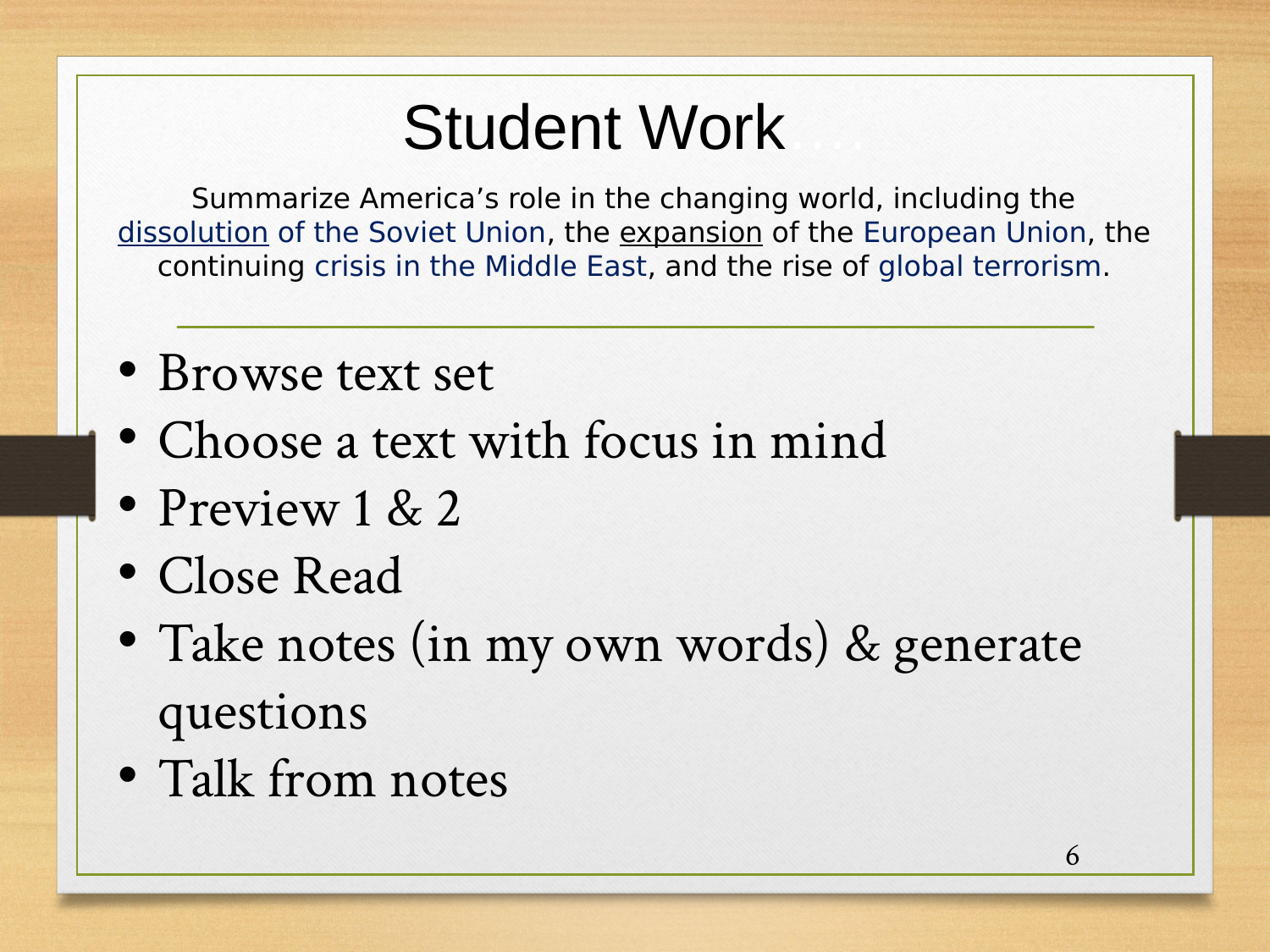

Student Work….

Summarize America’s role in the changing world, including the dissolution of the Soviet Union, the expansion of the European Union, the continuing crisis in the Middle East, and the rise of global terrorism.

Browse text set
Choose a text with focus in mind
Preview 1 & 2
Close Read
Take notes (in my own words) & generate questions
Talk from notes
6